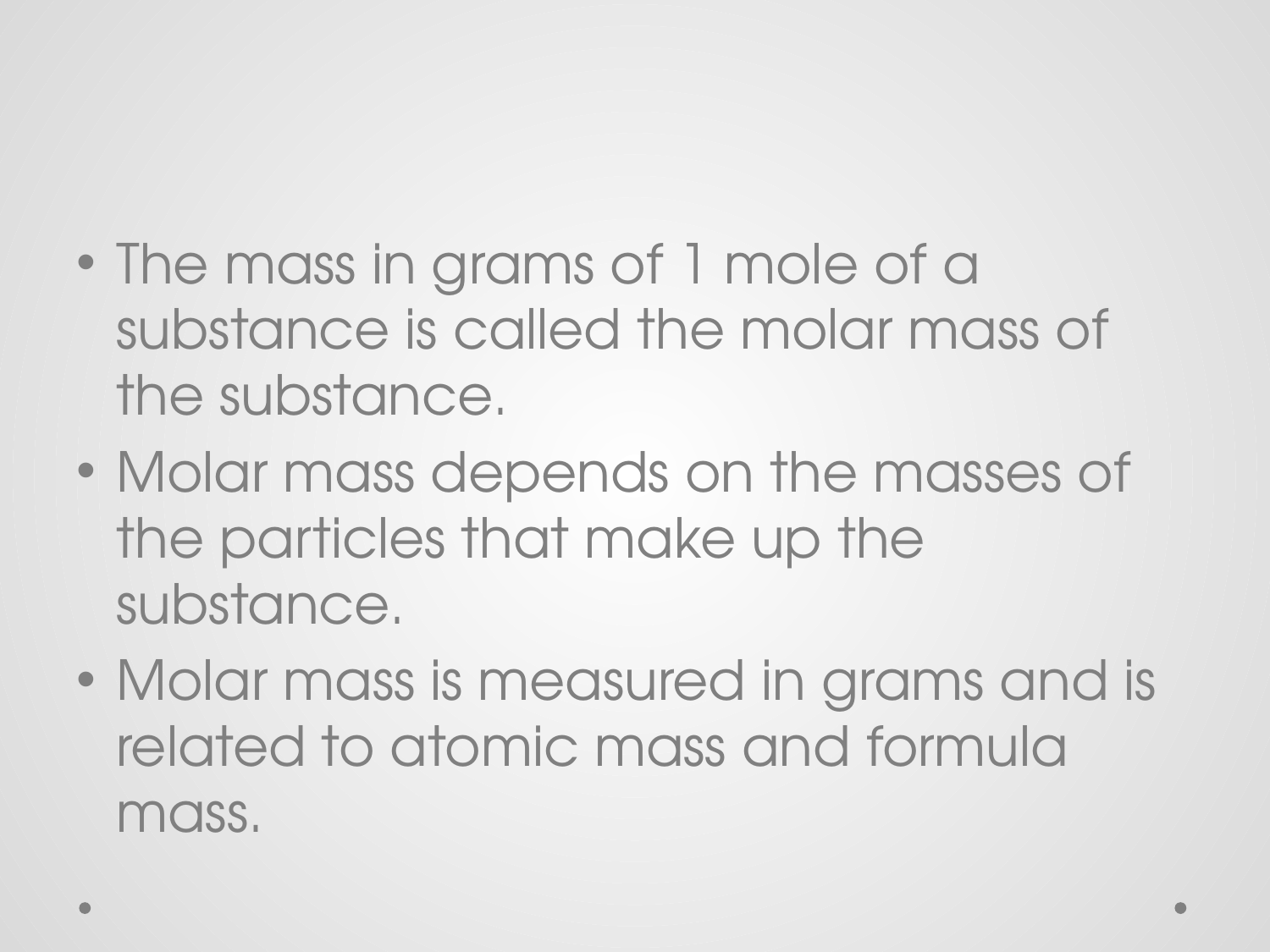

#
The mass in grams of 1 mole of a substance is called the molar mass of the substance.
Molar mass depends on the masses of the particles that make up the substance.
Molar mass is measured in grams and is related to atomic mass and formula mass.